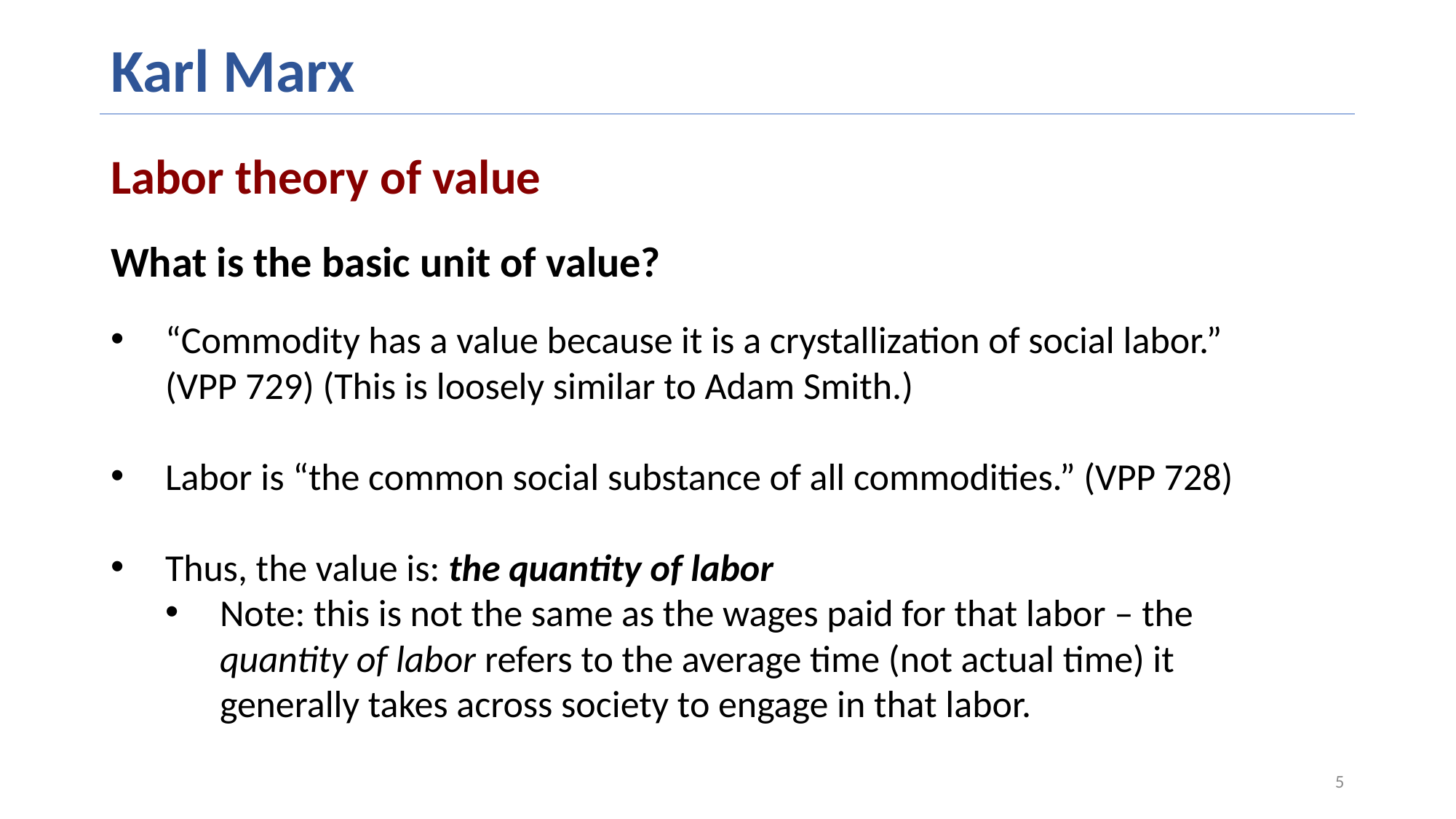

# Karl Marx
Labor theory of value
What is the basic unit of value?
“Commodity has a value because it is a crystallization of social labor.” (VPP 729) (This is loosely similar to Adam Smith.)

Labor is “the common social substance of all commodities.” (VPP 728)

Thus, the value is: the quantity of labor
Note: this is not the same as the wages paid for that labor – the quantity of labor refers to the average time (not actual time) it generally takes across society to engage in that labor.
5